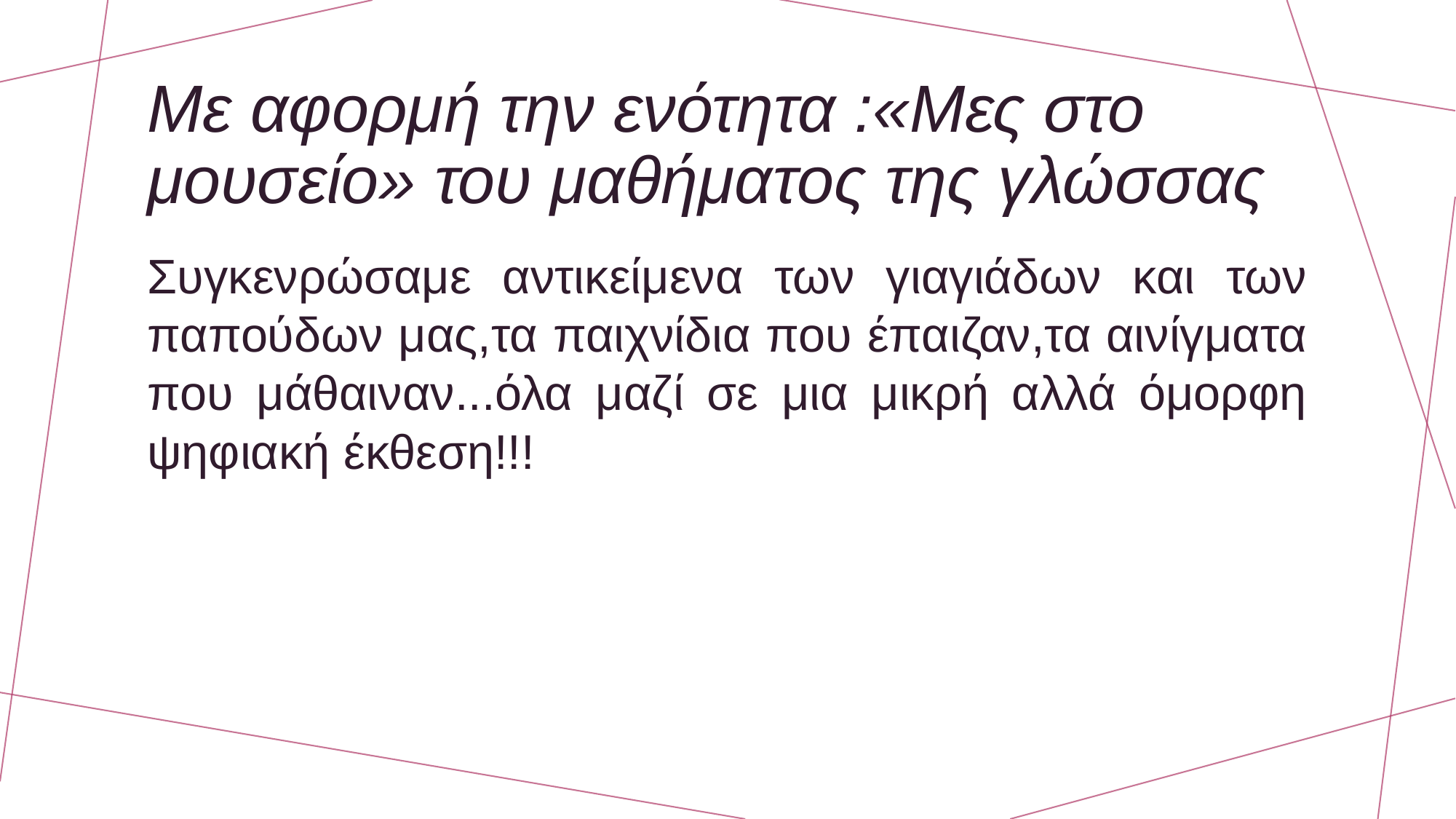

# Με αφορμή την ενότητα :«Μες στο μουσείο» του μαθήματος της γλώσσας
Συγκενρώσαμε αντικείμενα των γιαγιάδων και των παπούδων μας,τα παιχνίδια που έπαιζαν,τα αινίγματα που μάθαιναν...όλα μαζί σε μια μικρή αλλά όμορφη ψηφιακή έκθεση!!!